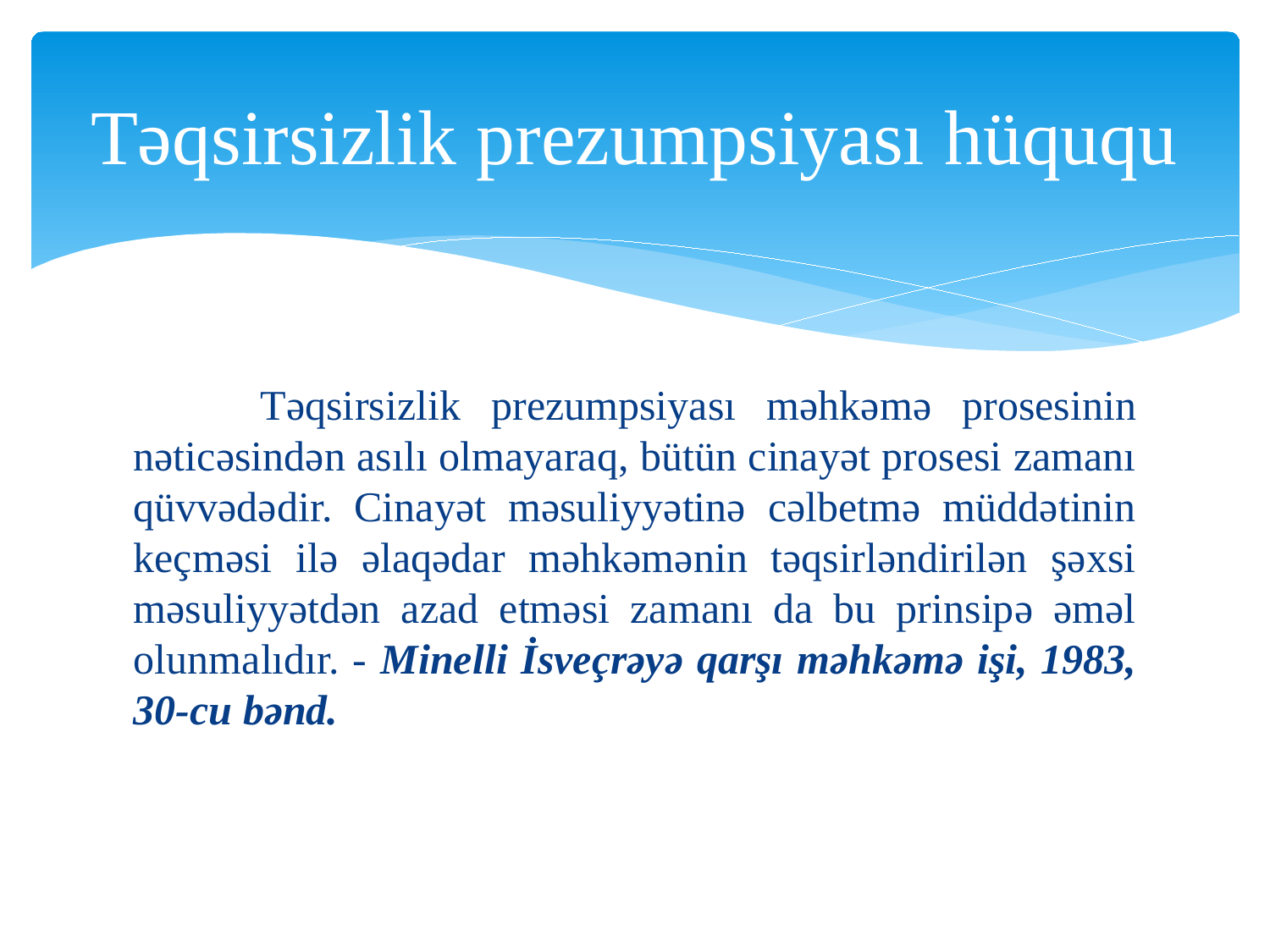

# Təqsirsizlik prezumpsiyası hüququ
	Təqsirsizlik prezumpsiyası məhkəmə prosesinin nəticəsindən asılı olmayaraq, bütün cinayət prosesi zamanı qüvvədədir. Cinayət məsuliyyətinə cəlbetmə müddətinin keçməsi ilə əlaqədar məhkəmənin təqsirləndirilən şəxsi məsuliyyətdən azad etməsi zamanı da bu prinsipə əməl olunmalıdır. - Minelli İsveçrəyə qarşı məhkəmə işi, 1983, 30-cu bənd.